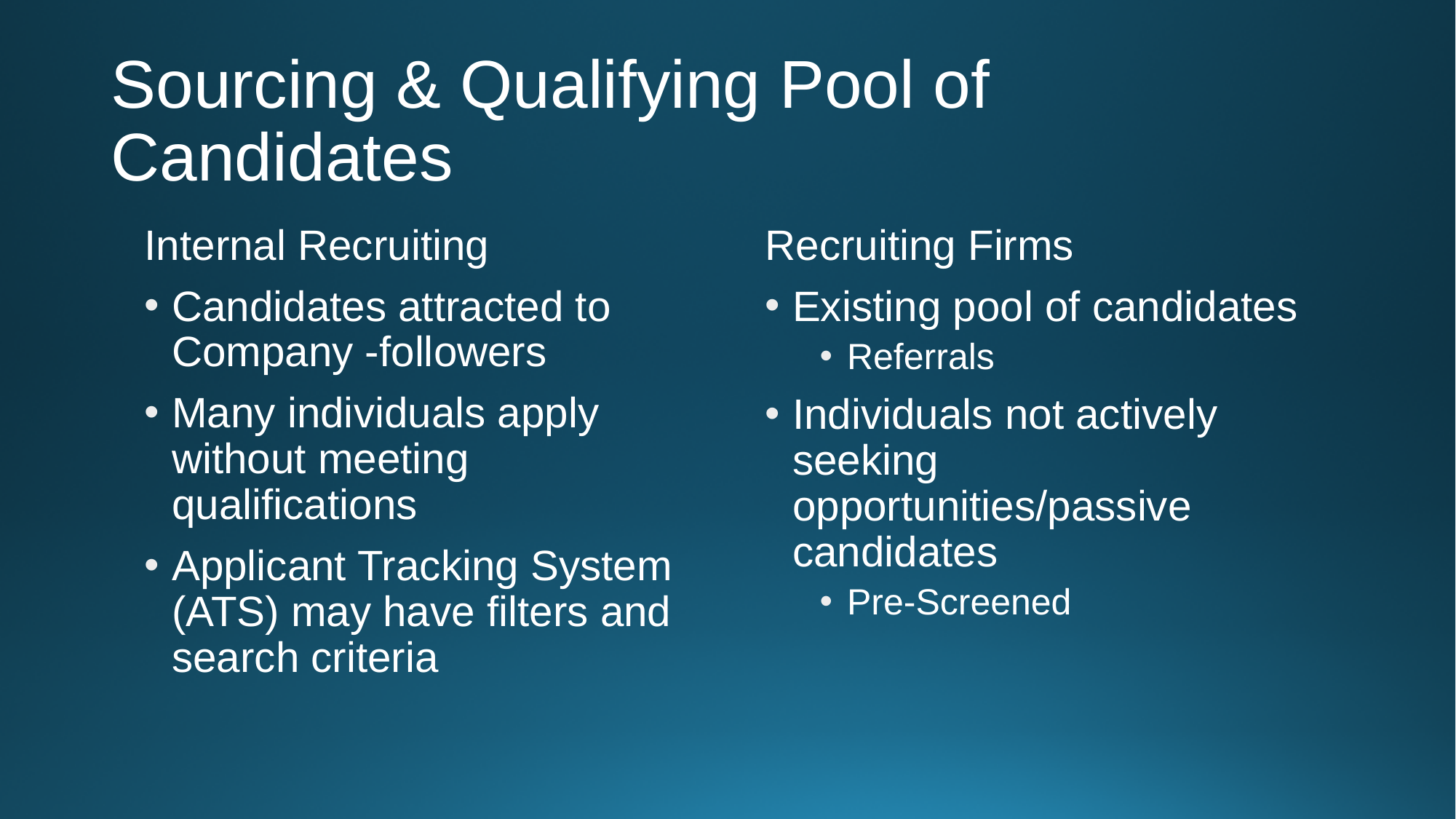

# Sourcing & Qualifying Pool of Candidates
Internal Recruiting
Candidates attracted to Company -followers
Many individuals apply without meeting qualifications
Applicant Tracking System (ATS) may have filters and search criteria
Recruiting Firms
Existing pool of candidates
Referrals
Individuals not actively seeking opportunities/passive candidates
Pre-Screened